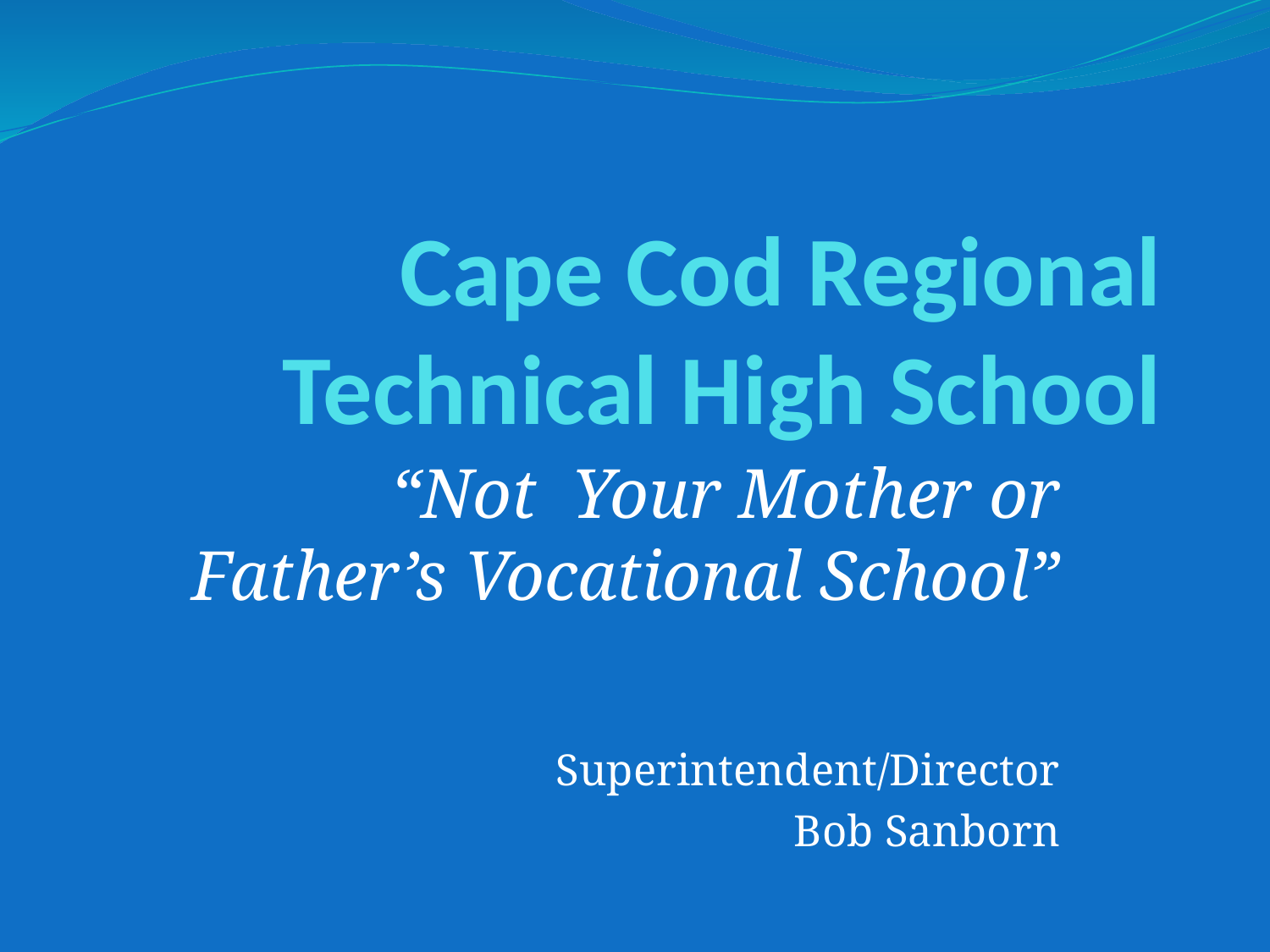

# Cape Cod Regional Technical High School
“Not  Your Mother or Father’s Vocational School”

Superintendent/Director
Bob Sanborn